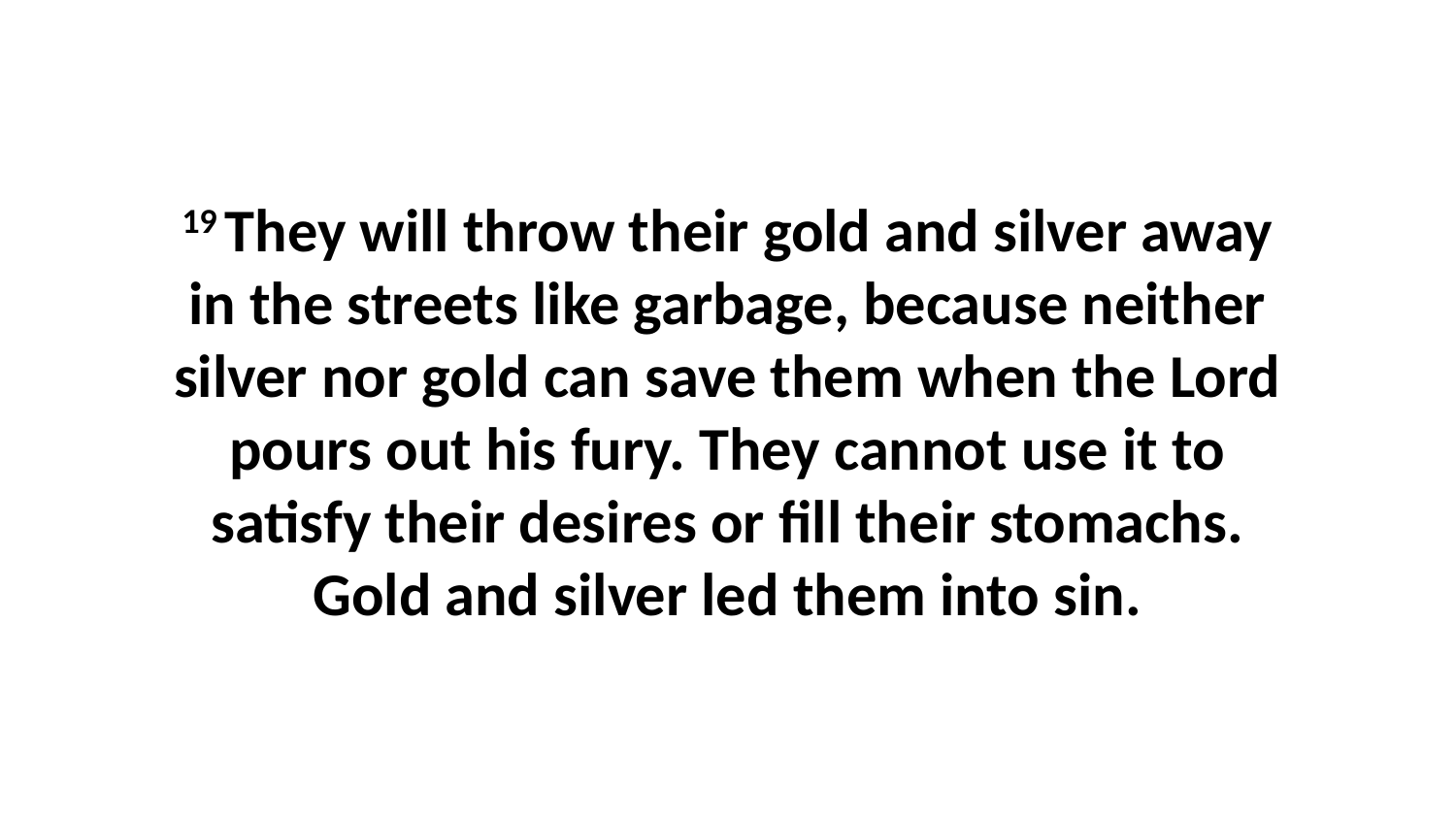

19 They will throw their gold and silver away in the streets like garbage, because neither silver nor gold can save them when the Lord pours out his fury. They cannot use it to satisfy their desires or fill their stomachs. Gold and silver led them into sin.